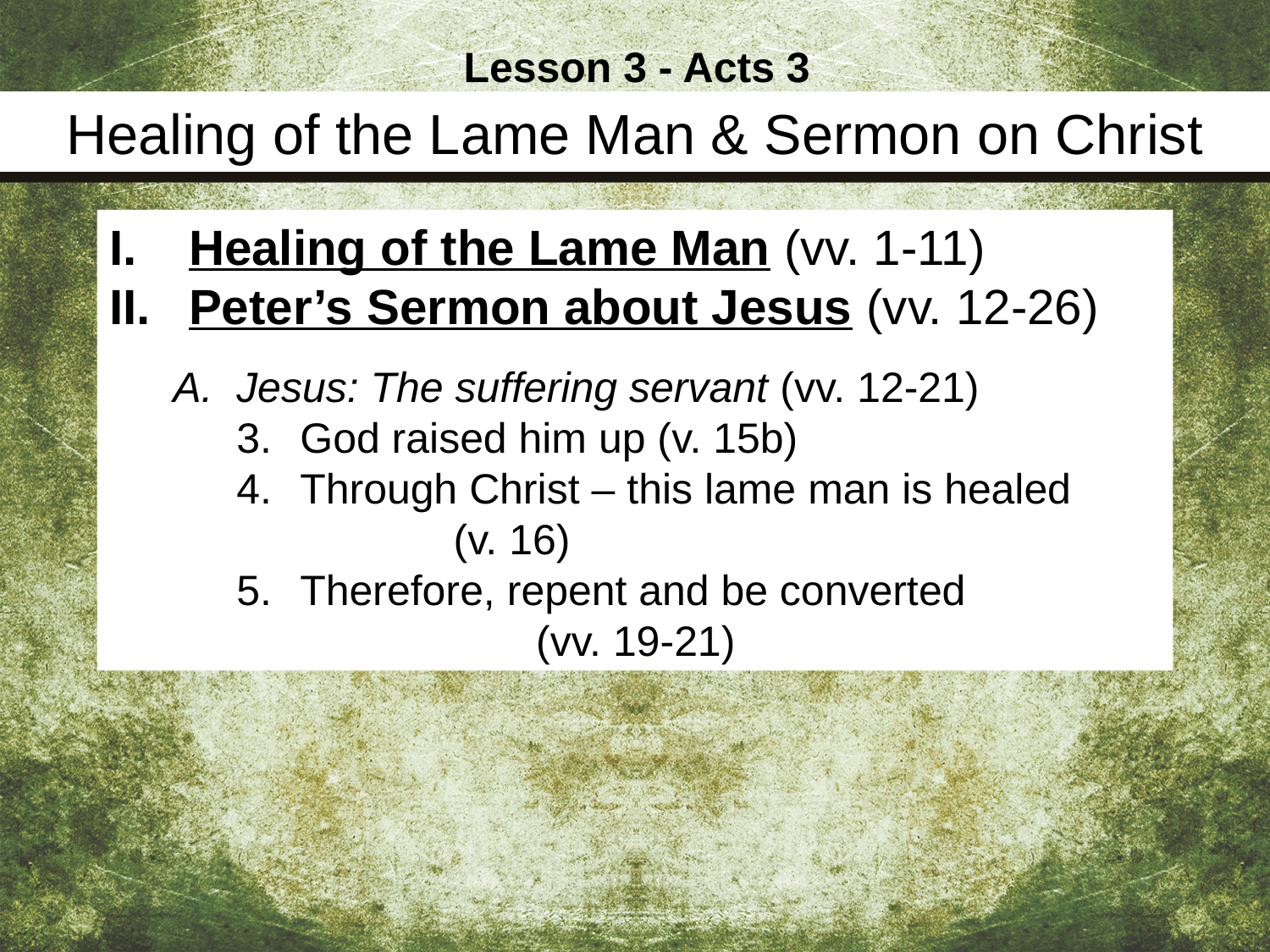

Lesson 3 - Acts 3
Healing of the Lame Man & Sermon on Christ

Healing of the Lame Man (vv. 1-11)
Peter’s Sermon about Jesus (vv. 12-26)

Jesus: The suffering servant (vv. 12-21)
God raised him up (v. 15b)
Through Christ – this lame man is healed                     (v. 16)
Therefore, repent and be converted                                     (vv. 19-21)